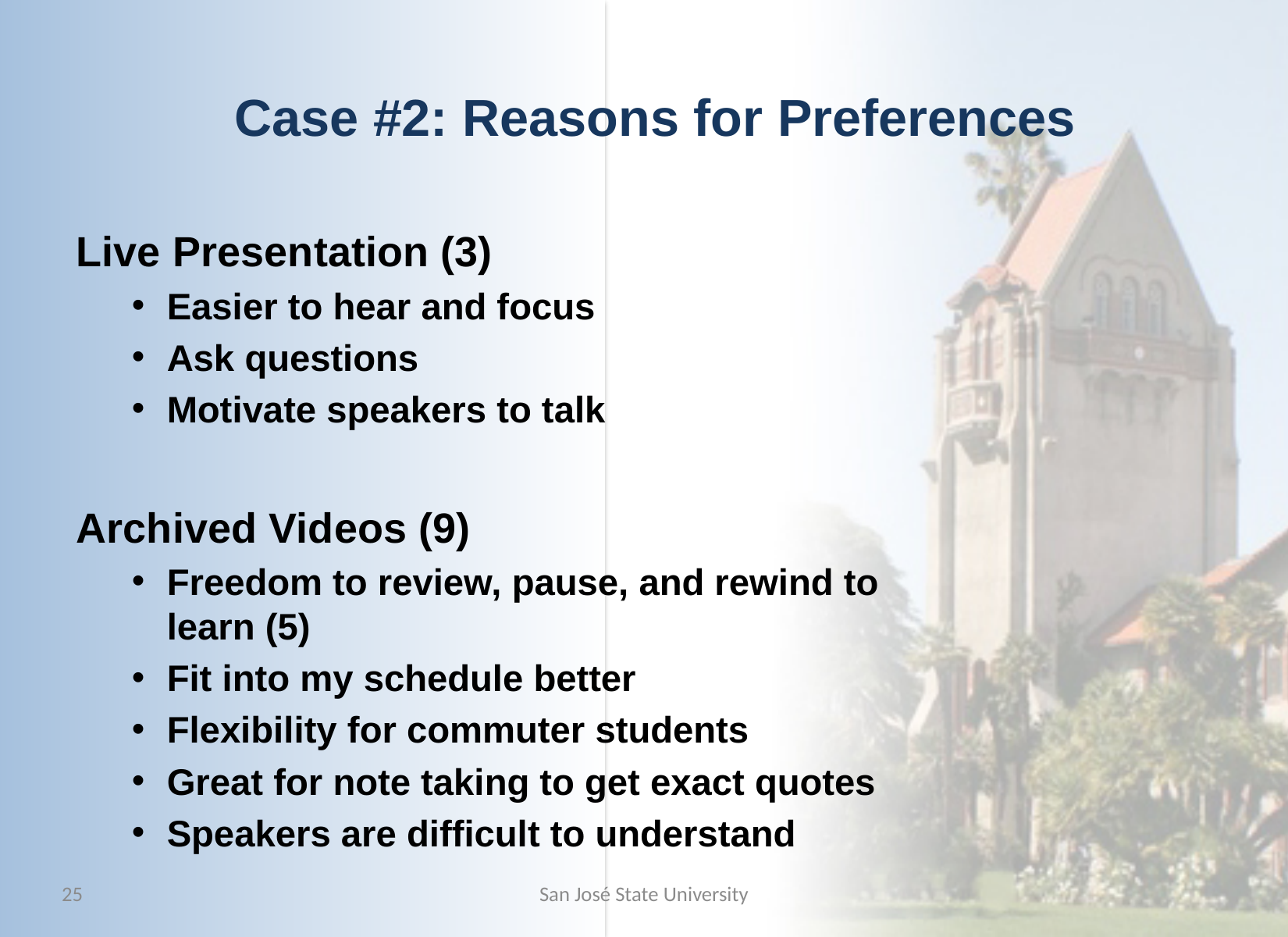

# Case #2: Reasons for Preferences
Live Presentation (3)
Easier to hear and focus
Ask questions
Motivate speakers to talk

Archived Videos (9)
Freedom to review, pause, and rewind to learn (5)
Fit into my schedule better
Flexibility for commuter students
Great for note taking to get exact quotes
Speakers are difficult to understand

25
San José State University